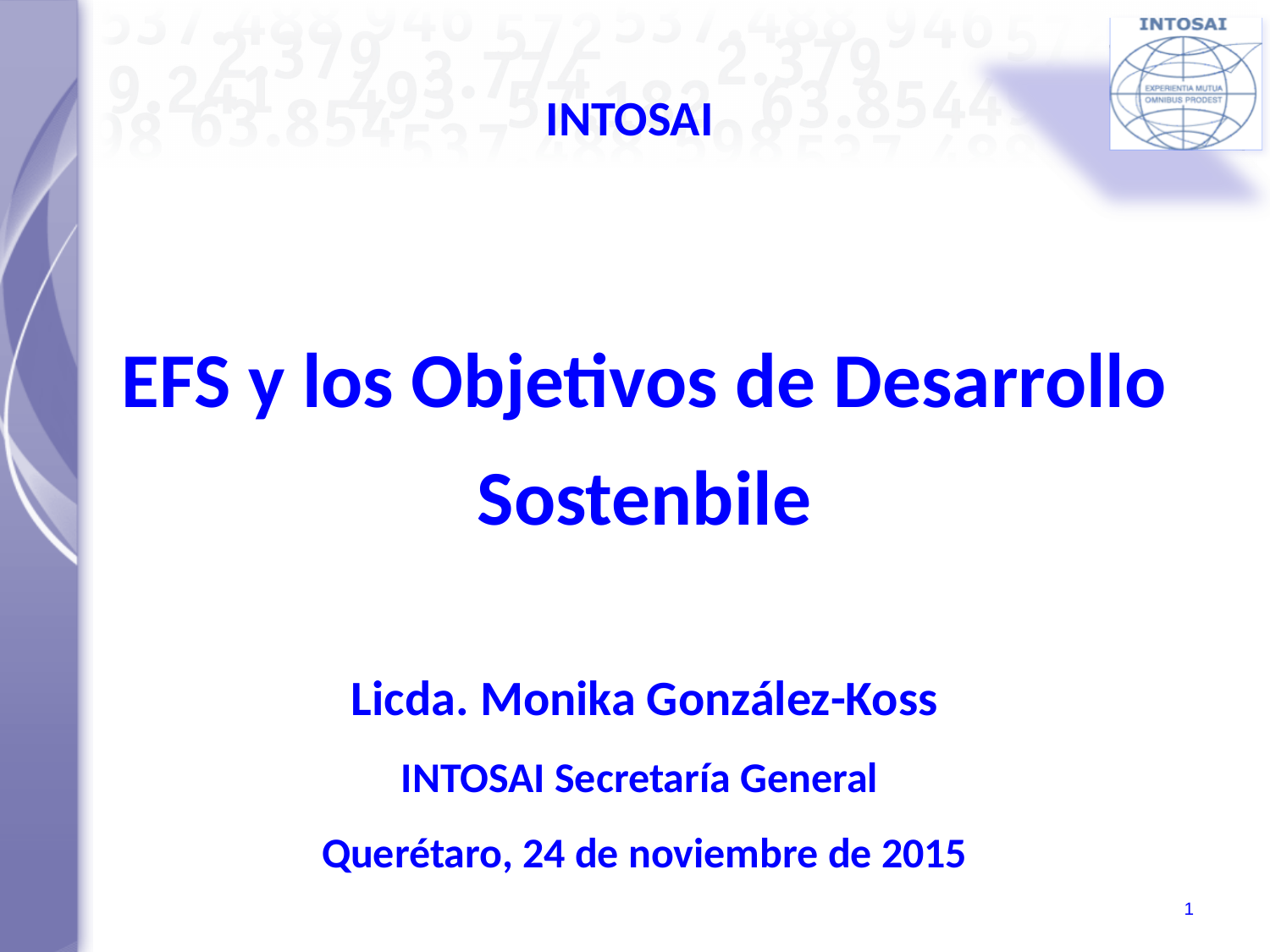

# INTOSAI

EFS y los Objetivos de Desarrollo
Sostenbile

Licda. Monika González-Koss
INTOSAI Secretaría General
Querétaro, 24 de noviembre de 2015
1